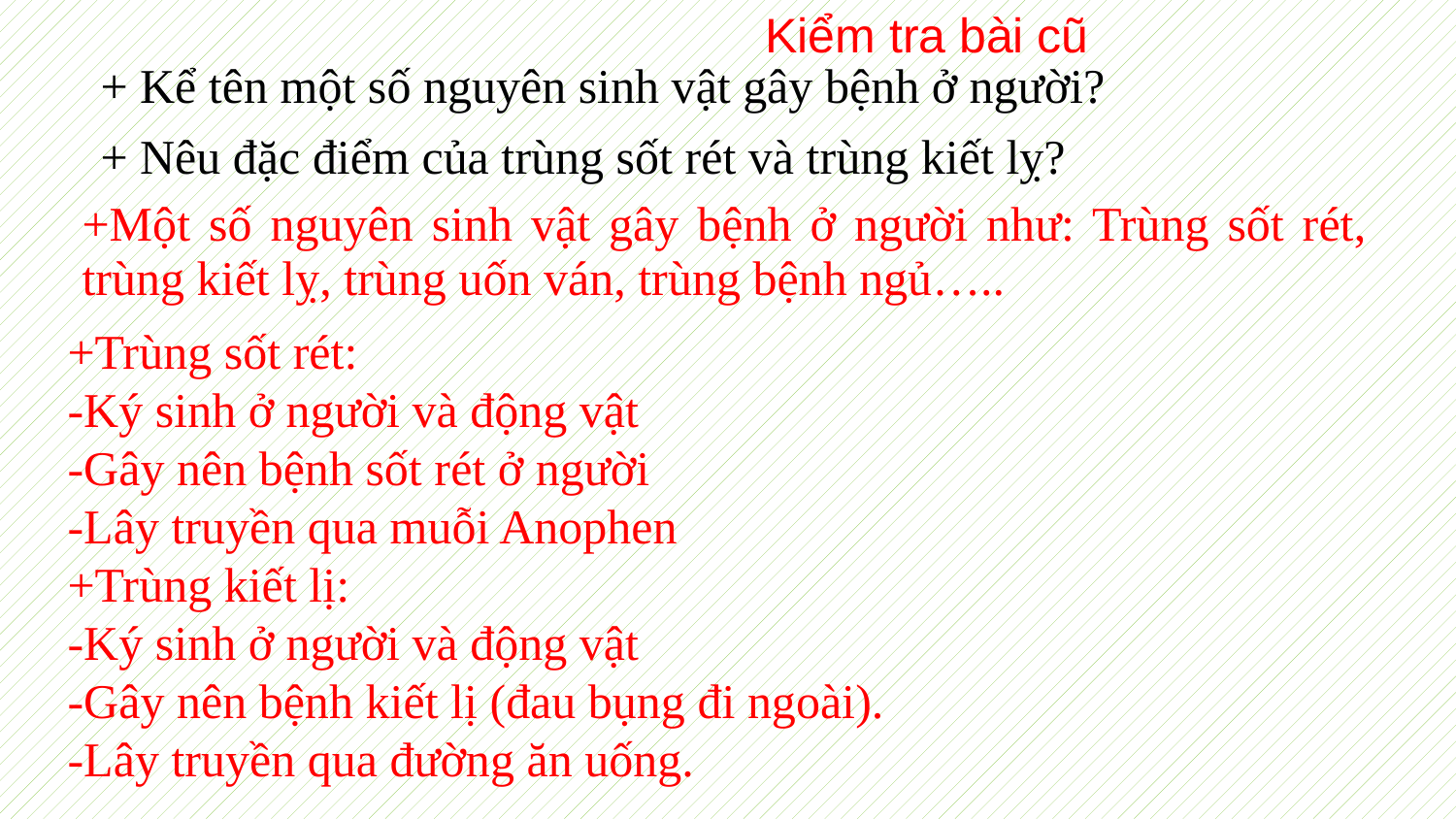

Kiểm tra bài cũ
+ Kể tên một số nguyên sinh vật gây bệnh ở người?
+ Nêu đặc điểm của trùng sốt rét và trùng kiết lỵ?
+Một số nguyên sinh vật gây bệnh ở người như: Trùng sốt rét, trùng kiết lỵ, trùng uốn ván, trùng bệnh ngủ…..
+Trùng sốt rét:
-Ký sinh ở người và động vật
-Gây nên bệnh sốt rét ở người
-Lây truyền qua muỗi Anophen
+Trùng kiết lị:
-Ký sinh ở người và động vật
-Gây nên bệnh kiết lị (đau bụng đi ngoài).
-Lây truyền qua đường ăn uống.